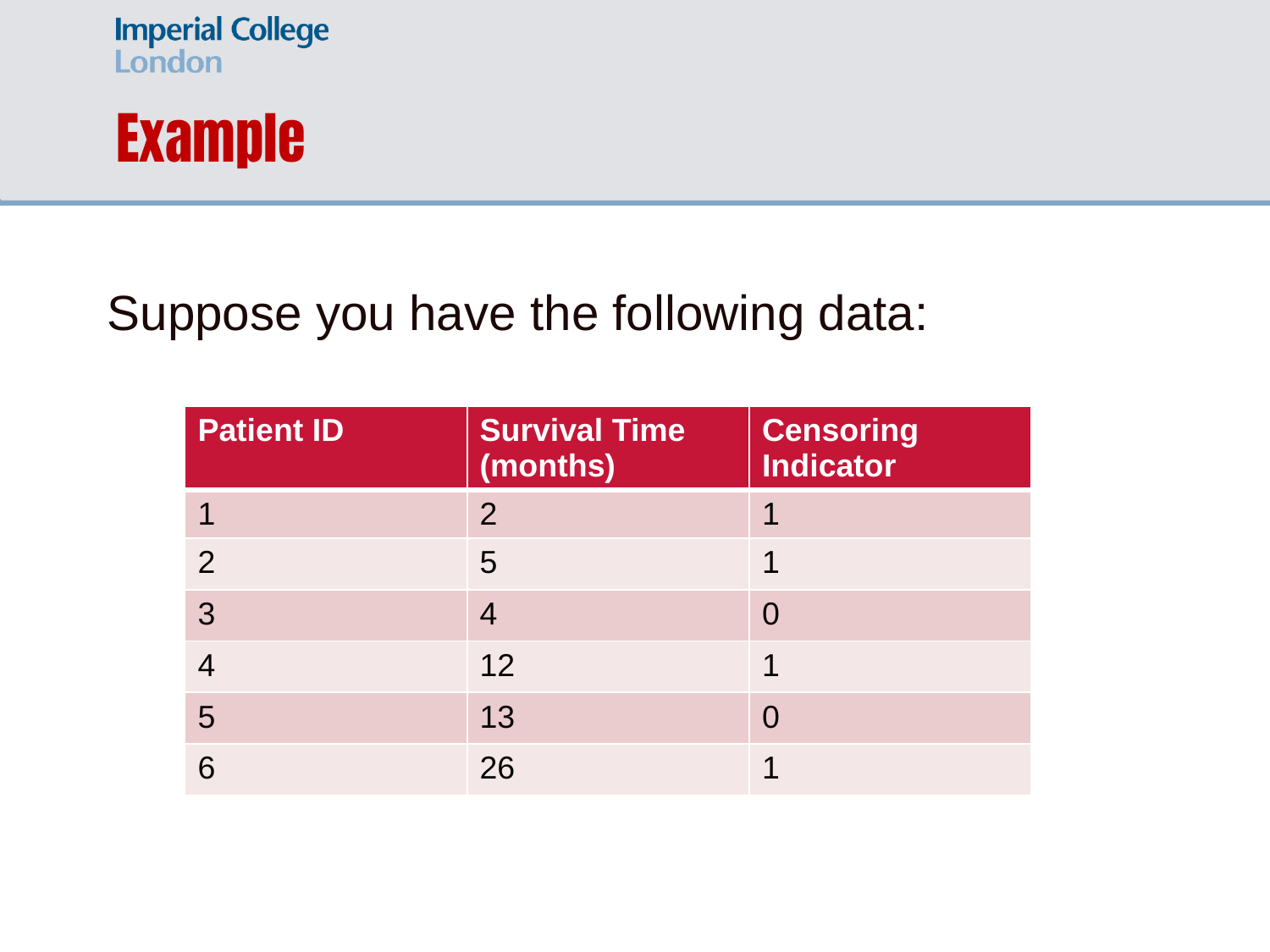

# Example

Suppose you have the following data:

| Patient ID | Survival Time (months) | Censoring Indicator |
| --- | --- | --- |
| 1 | 2 | 1 |
| 2 | 5 | 1 |
| 3 | 4 | 0 |
| 4 | 12 | 1 |
| 5 | 13 | 0 |
| 6 | 26 | 1 |